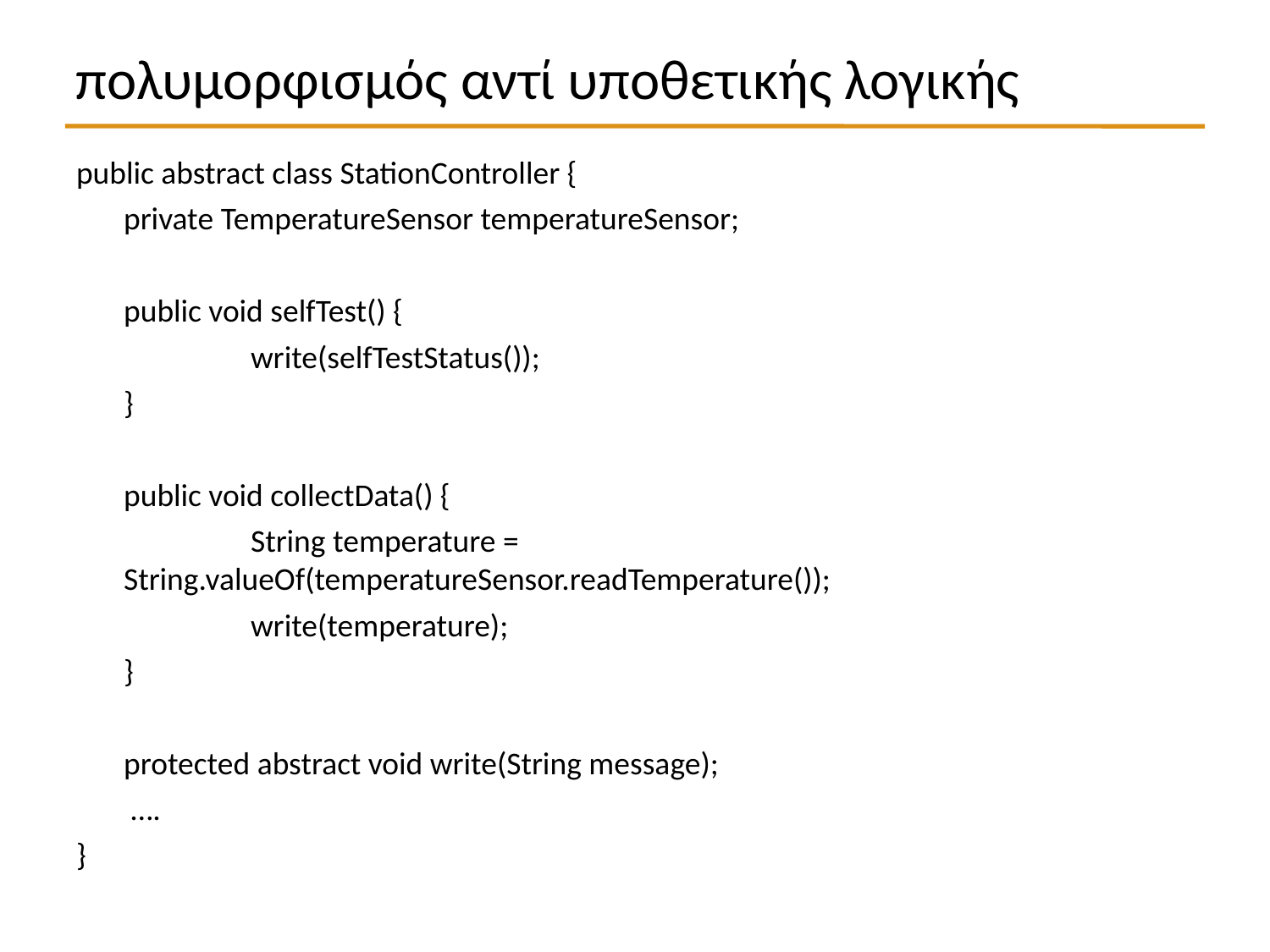

πολυμορφισμός αντί υποθετικής λογικής
public abstract class StationController {
	private TemperatureSensor temperatureSensor;

	public void selfTest() {
		write(selfTestStatus());
	}

	public void collectData() {
		String temperature = String.valueOf(temperatureSensor.readTemperature());
		write(temperature);
	}

	protected abstract void write(String message);
	 ….
}